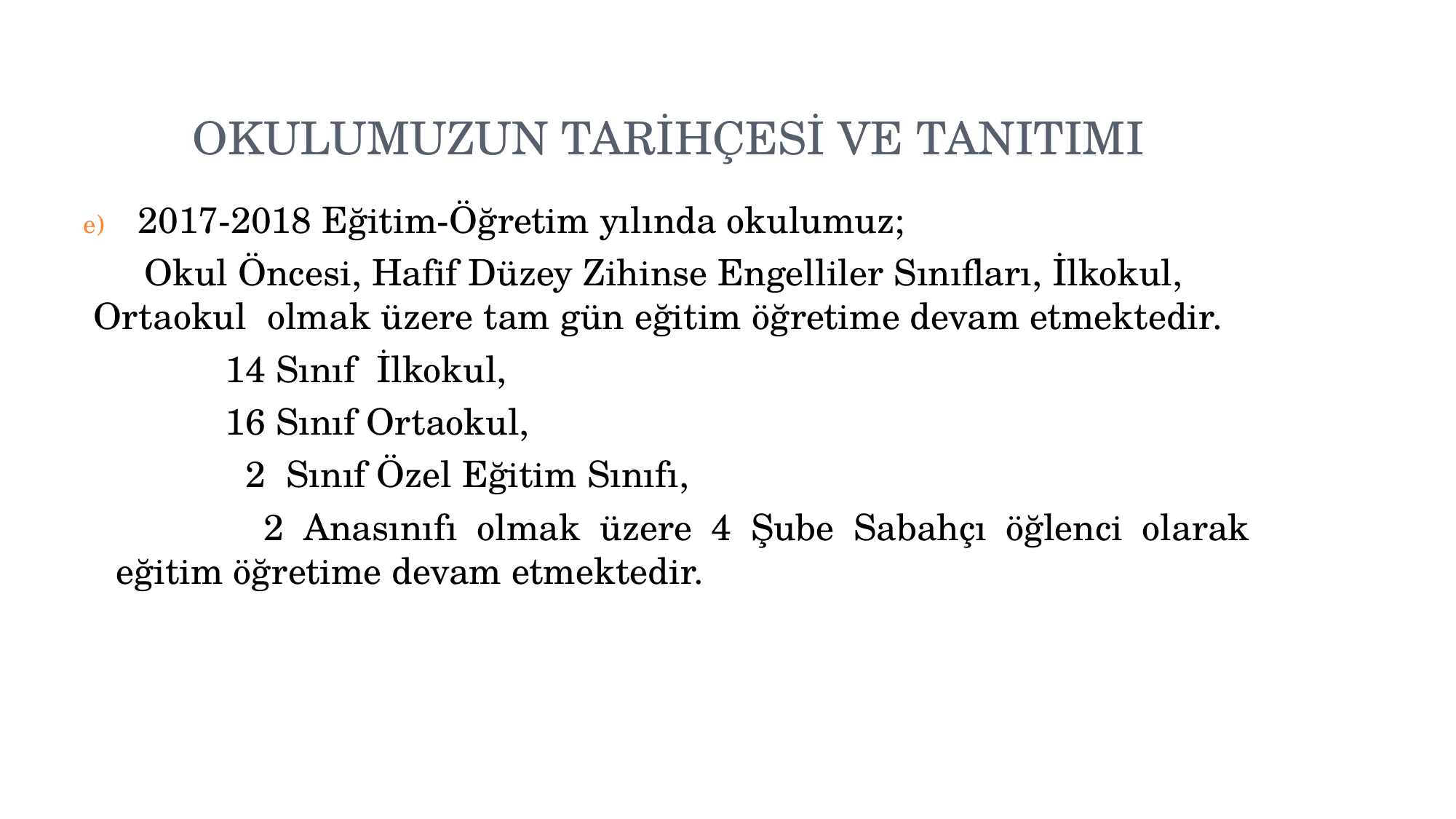

# OKULUMUZUN TARİHÇESİ VE TANITIMI
2017-2018 Eğitim-Öğretim yılında okulumuz;
      Okul Öncesi, Hafif Düzey Zihinse Engelliler Sınıfları, İlkokul,        Ortaokul  olmak üzere tam gün eğitim öğretime devam etmektedir.
		14 Sınıf  İlkokul,
		16 Sınıf Ortaokul,
		  2  Sınıf Özel Eğitim Sınıfı,
		  2 Anasınıfı olmak üzere 4 Şube Sabahçı öğlenci olarak eğitim öğretime devam etmektedir.